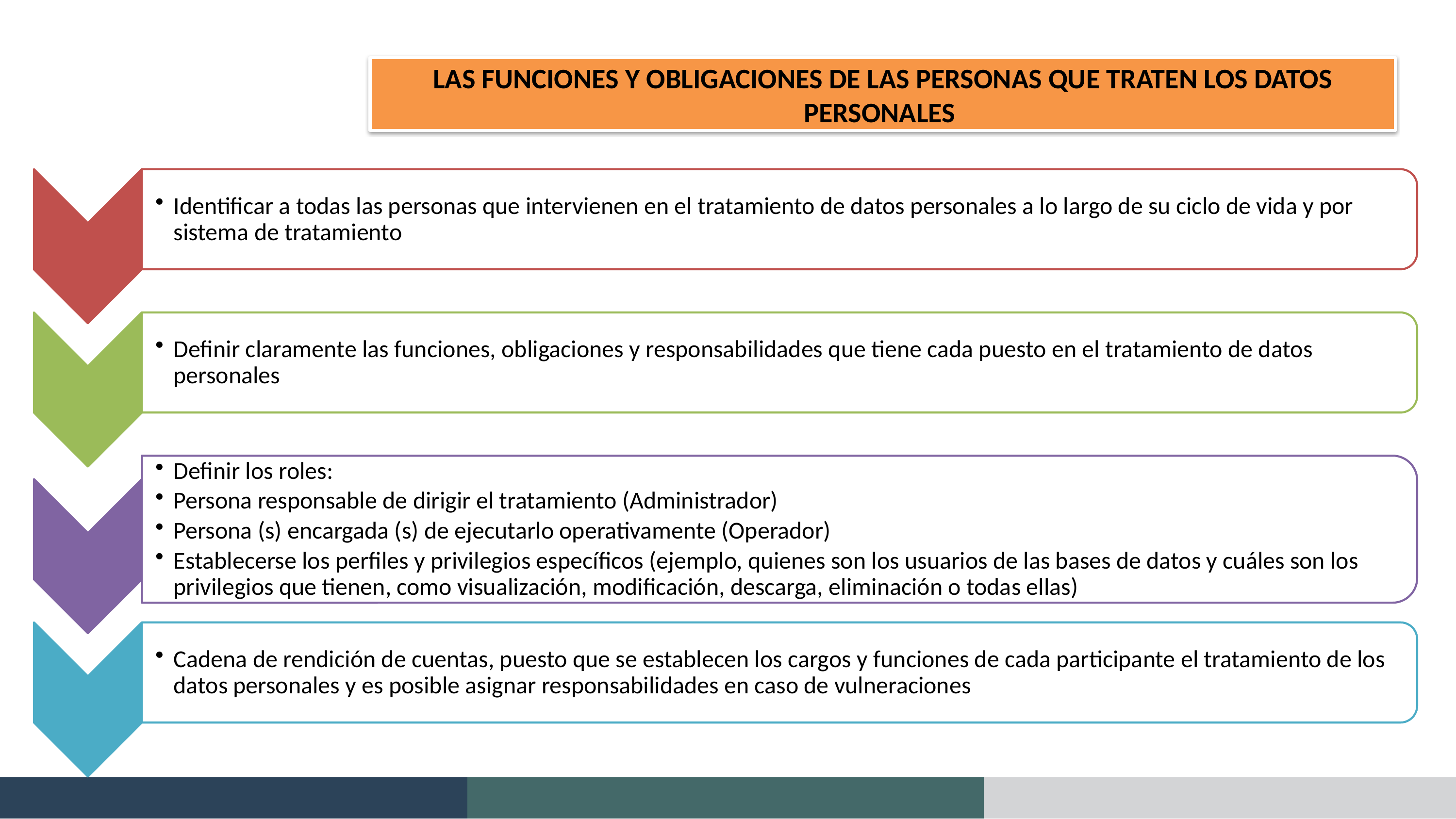

LAS FUNCIONES Y OBLIGACIONES DE LAS PERSONAS QUE TRATEN LOS DATOS PERSONALES

Identificar a todas las personas que intervienen en el tratamiento de datos personales a lo largo de su ciclo de vida y por sistema de tratamiento

Definir claramente las funciones, obligaciones y responsabilidades que tiene cada puesto en el tratamiento de datos personales

Definir los roles:
Persona responsable de dirigir el tratamiento (Administrador)
Persona (s) encargada (s) de ejecutarlo operativamente (Operador)
Establecerse los perfiles y privilegios específicos (ejemplo, quienes son los usuarios de las bases de datos y cuáles son los privilegios que tienen, como visualización, modificación, descarga, eliminación o todas ellas)

Cadena de rendición de cuentas, puesto que se establecen los cargos y funciones de cada participante el tratamiento de los datos personales y es posible asignar responsabilidades en caso de vulneraciones